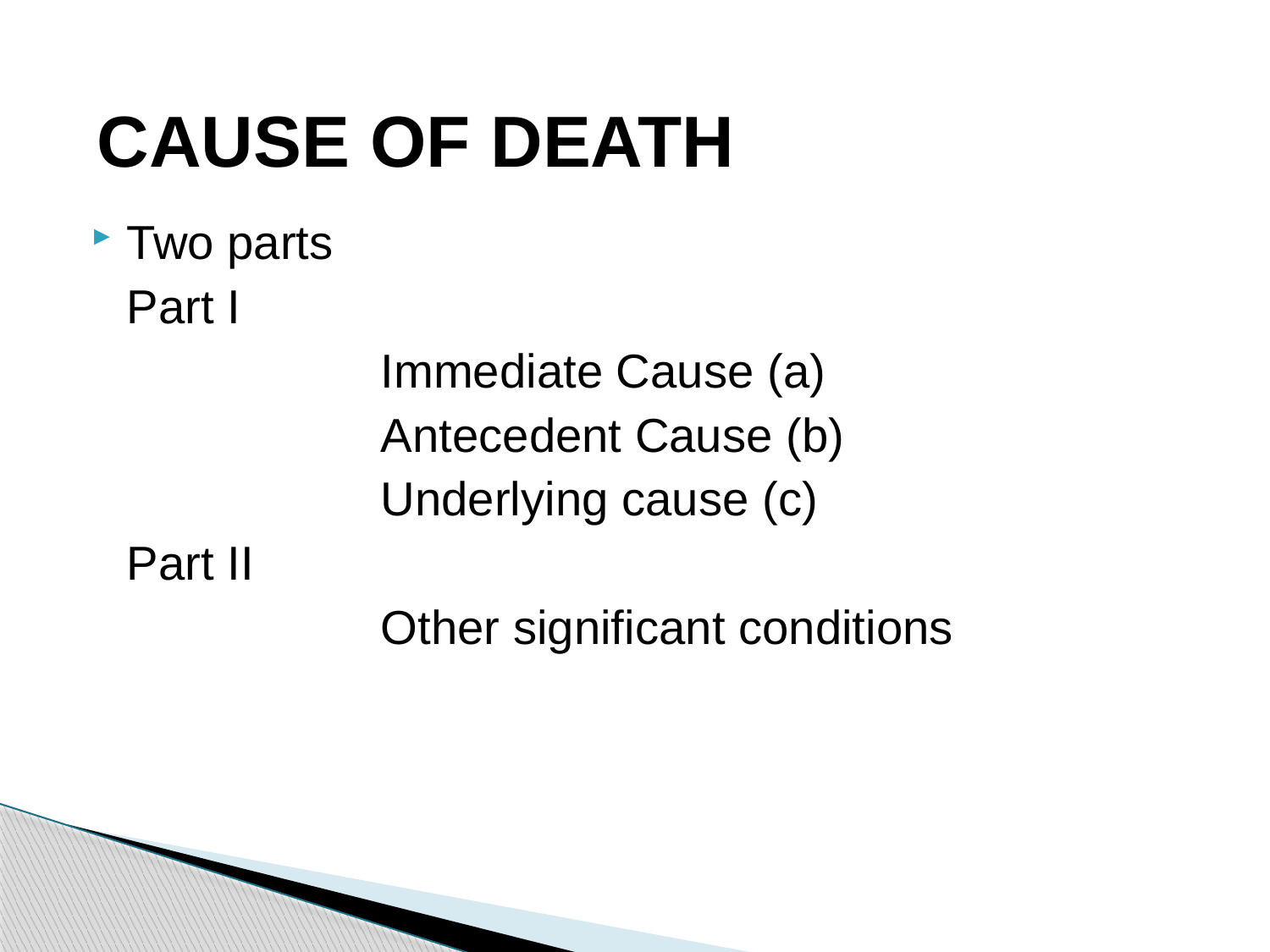

CAUSE OF DEATH
Two parts
	Part I
			Immediate Cause (a)
			Antecedent Cause (b)
			Underlying cause (c)
	Part II
			Other significant conditions